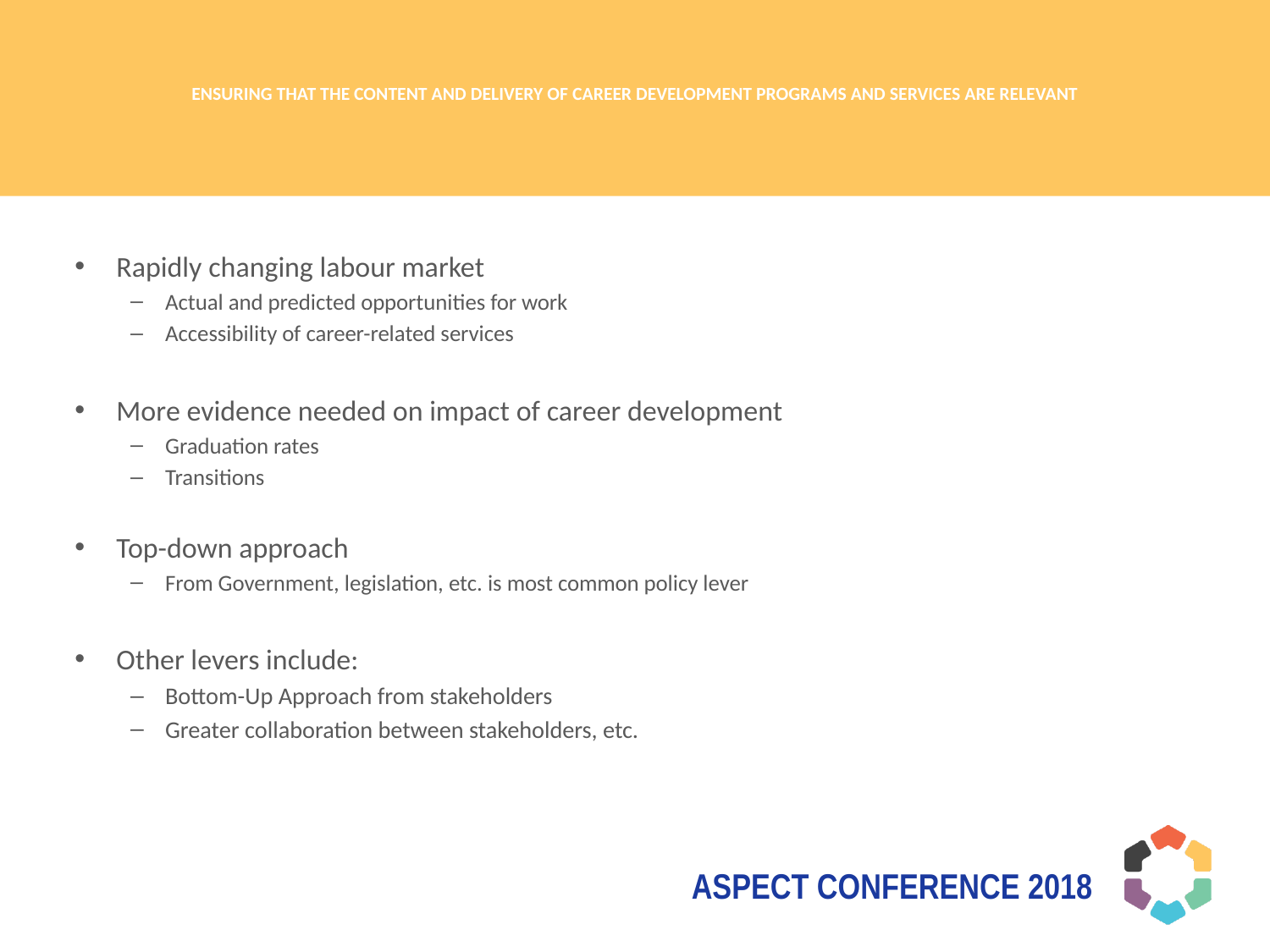

# Ensuring that the content and delivery of career development programs and services are relevant

Rapidly changing labour market
Actual and predicted opportunities for work
Accessibility of career-related services

More evidence needed on impact of career development
Graduation rates
Transitions

Top-down approach
From Government, legislation, etc. is most common policy lever

Other levers include:
Bottom-Up Approach from stakeholders
Greater collaboration between stakeholders, etc.